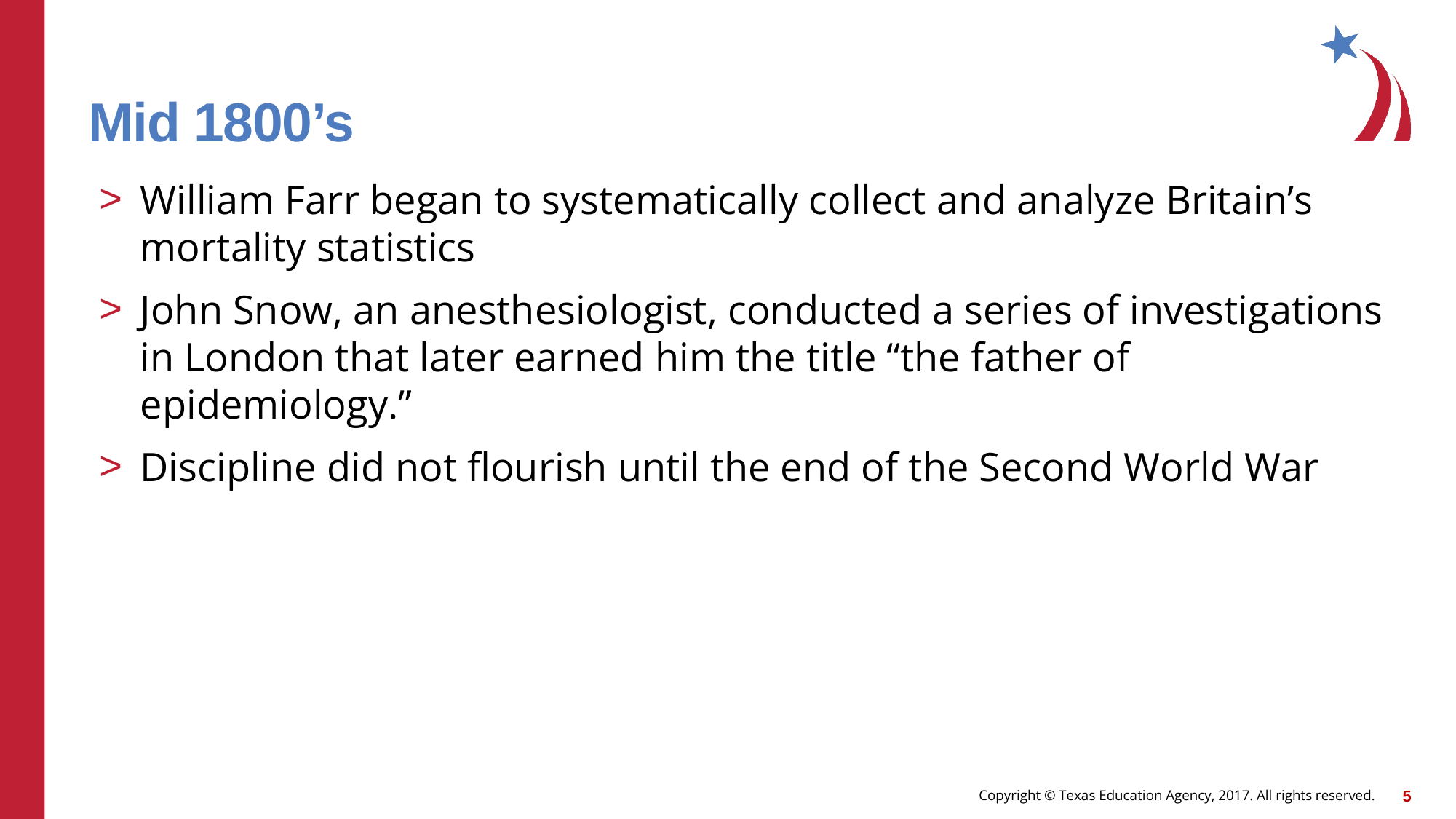

# Mid 1800’s
William Farr began to systematically collect and analyze Britain’s mortality statistics
John Snow, an anesthesiologist, conducted a series of investigations in London that later earned him the title “the father of epidemiology.”
Discipline did not flourish until the end of the Second World War